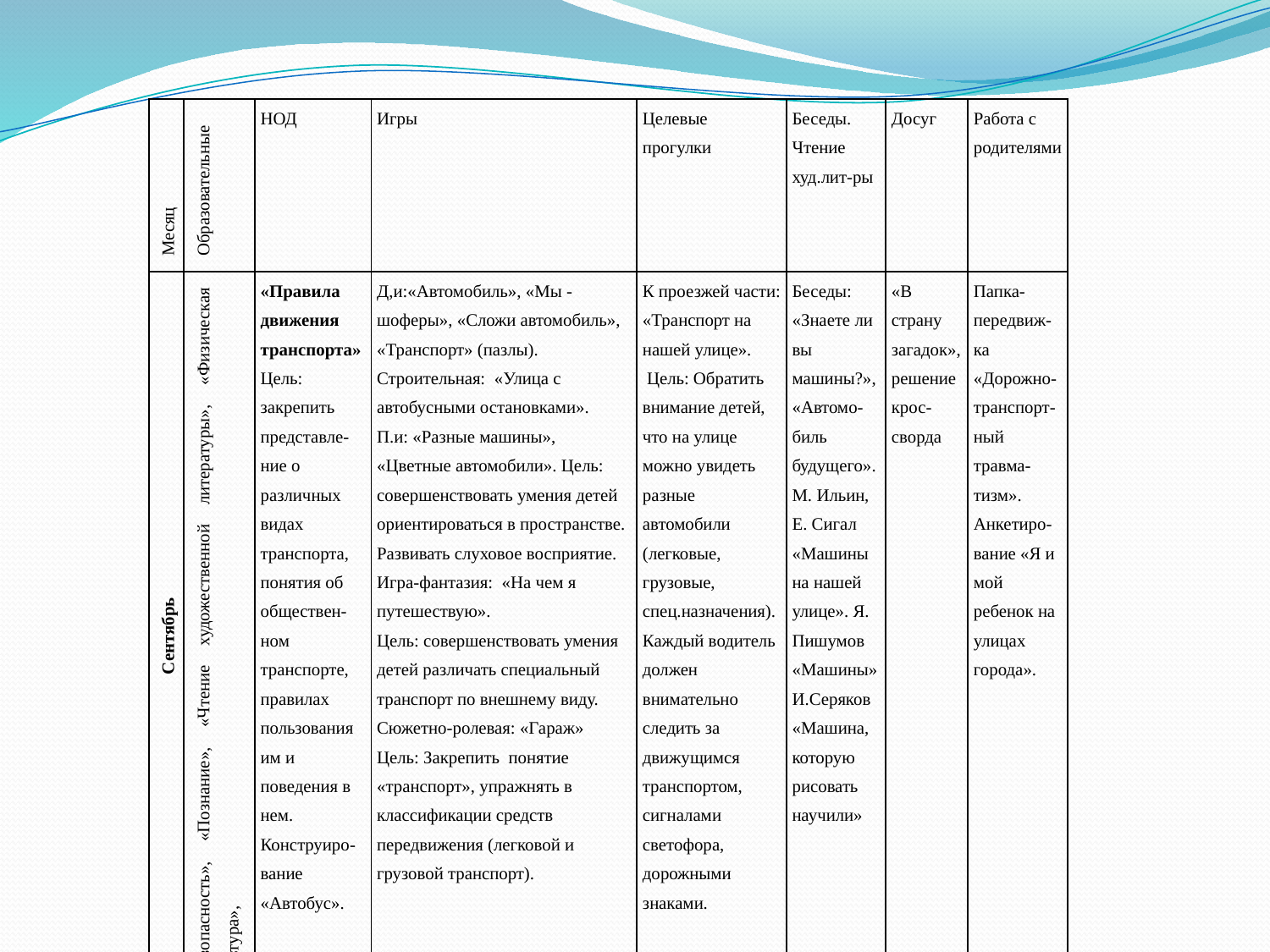

| Месяц | Образовательные | НОД | Игры | Целевые прогулки | Беседы. Чтение худ.лит-ры | Досуг | Работа с родителями |
| --- | --- | --- | --- | --- | --- | --- | --- |
| Сентябрь | «Безопасность», «Познание», «Чтение художественной литературы», «Физическая культура», | «Правила движения транспорта» Цель: закрепить представле-ние о различных видах транспорта, понятия об обществен-ном транспорте, правилах пользования им и поведения в нем. Конструиро-вание «Автобус». | Д,и:«Автомобиль», «Мы - шоферы», «Сложи автомобиль», «Транспорт» (пазлы). Строительная: «Улица с автобусными остановками». П.и: «Разные машины», «Цветные автомобили». Цель: совершенствовать умения детей ориентироваться в пространстве. Развивать слуховое восприятие. Игра-фантазия: «На чем я путешествую». Цель: совершенствовать умения детей различать специальный транспорт по внешнему виду. Сюжетно-ролевая: «Гараж» Цель: Закрепить  понятие «транспорт», упражнять в классификации средств передвижения (легковой и грузовой транспорт). | К проезжей части: «Транспорт на нашей улице». Цель: Обратить внимание детей, что на улице можно увидеть разные автомобили (легковые, грузовые, спец.назначения). Каждый водитель должен внимательно следить за движущимся транспортом, сигналами светофора, дорожными знаками. | Беседы: «Знаете ли вы машины?», «Автомо-биль будущего». М. Ильин, Е. Сигал «Машины на нашей улице». Я. Пишумов «Машины»И.Серяков «Машина, которую рисовать научили» | «В страну загадок», решение крос-сворда | Папка-передвиж-ка «Дорожно-транспорт-ный травма-тизм». Анкетиро-вание «Я и мой ребенок на улицах города». |